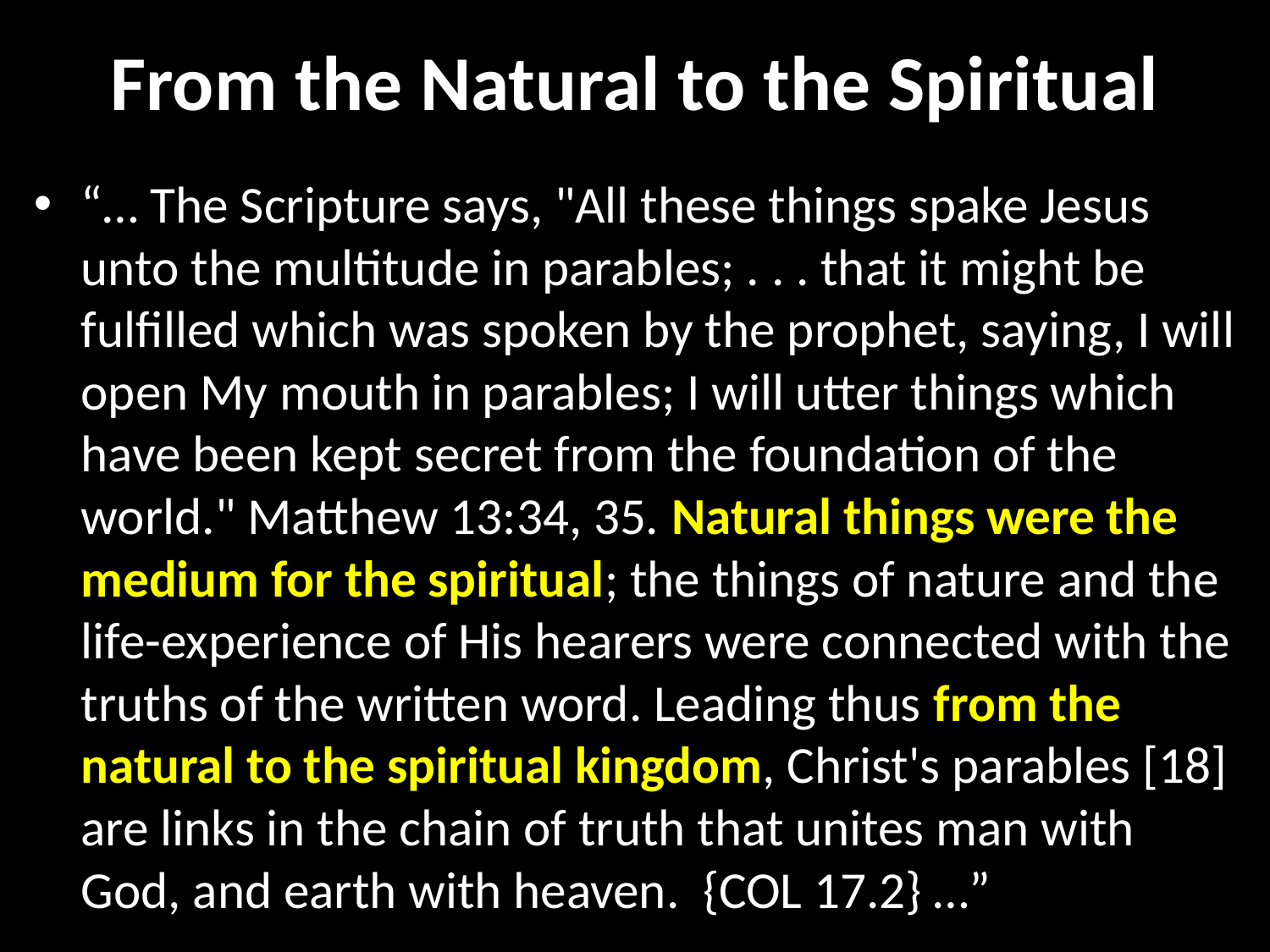

# From the Natural to the Spiritual
“… The Scripture says, "All these things spake Jesus unto the multitude in parables; . . . that it might be fulfilled which was spoken by the prophet, saying, I will open My mouth in parables; I will utter things which have been kept secret from the foundation of the world." Matthew 13:34, 35. Natural things were the medium for the spiritual; the things of nature and the life-experience of His hearers were connected with the truths of the written word. Leading thus from the natural to the spiritual kingdom, Christ's parables [18] are links in the chain of truth that unites man with God, and earth with heaven.  {COL 17.2} …”